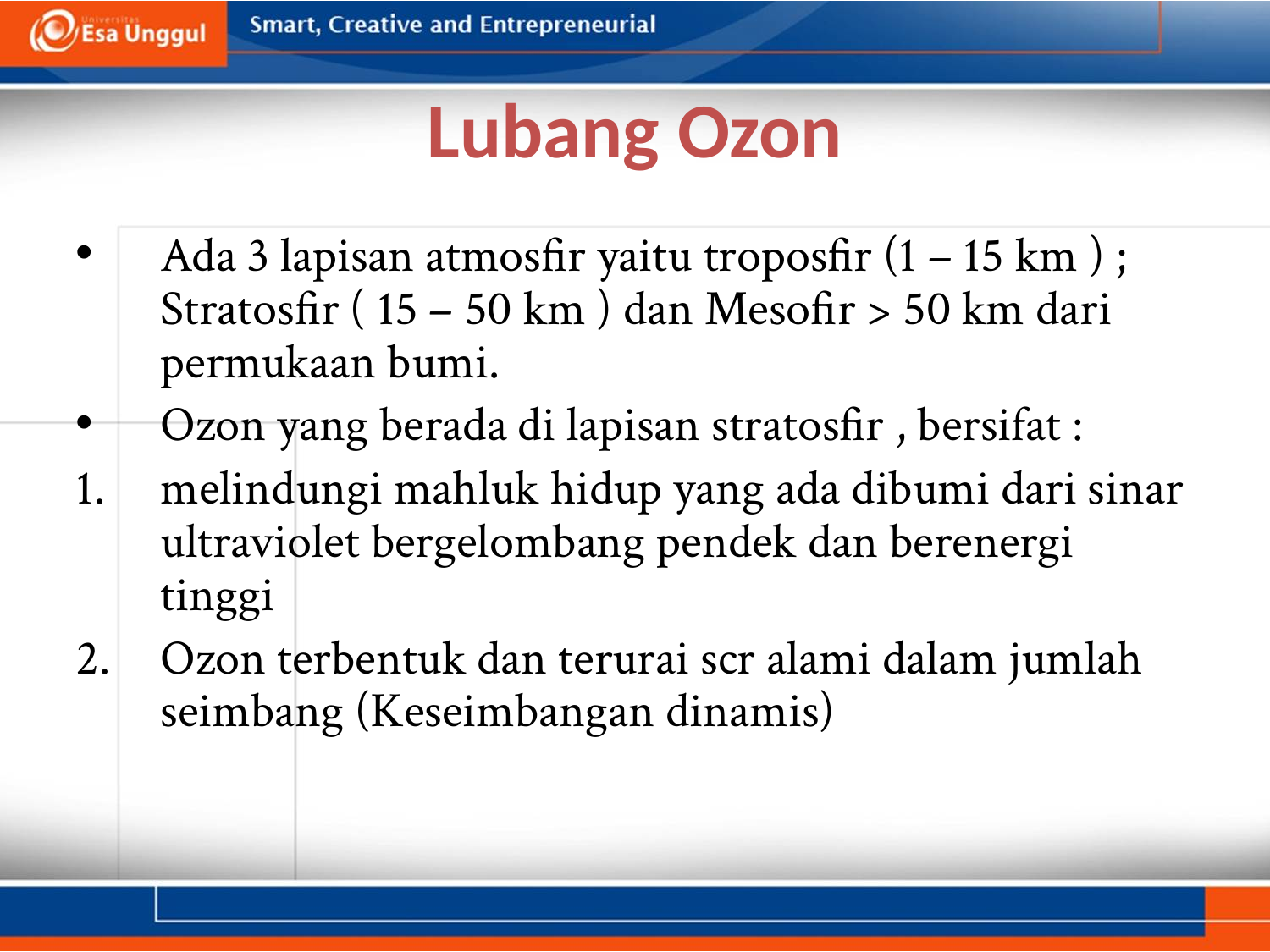

# Lubang Ozon
Ada 3 lapisan atmosfir yaitu troposfir (1 – 15 km ) ; Stratosfir ( 15 – 50 km ) dan Mesofir > 50 km dari permukaan bumi.
Ozon yang berada di lapisan stratosfir , bersifat :
melindungi mahluk hidup yang ada dibumi dari sinar ultraviolet bergelombang pendek dan berenergi tinggi
Ozon terbentuk dan terurai scr alami dalam jumlah seimbang (Keseimbangan dinamis)